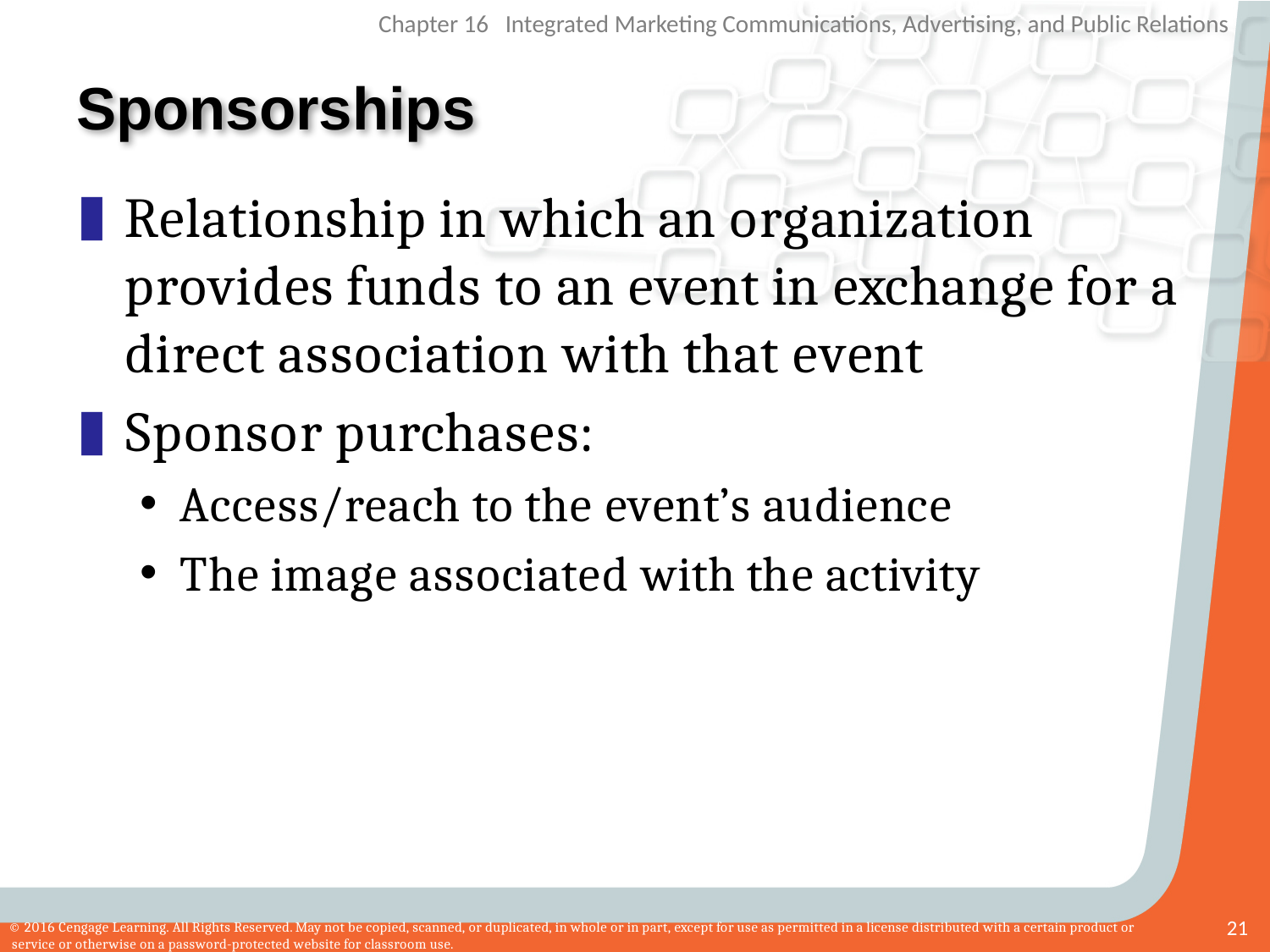

# Sponsorships
Relationship in which an organization provides funds to an event in exchange for a direct association with that event
Sponsor purchases:
Access/reach to the event’s audience
The image associated with the activity
21